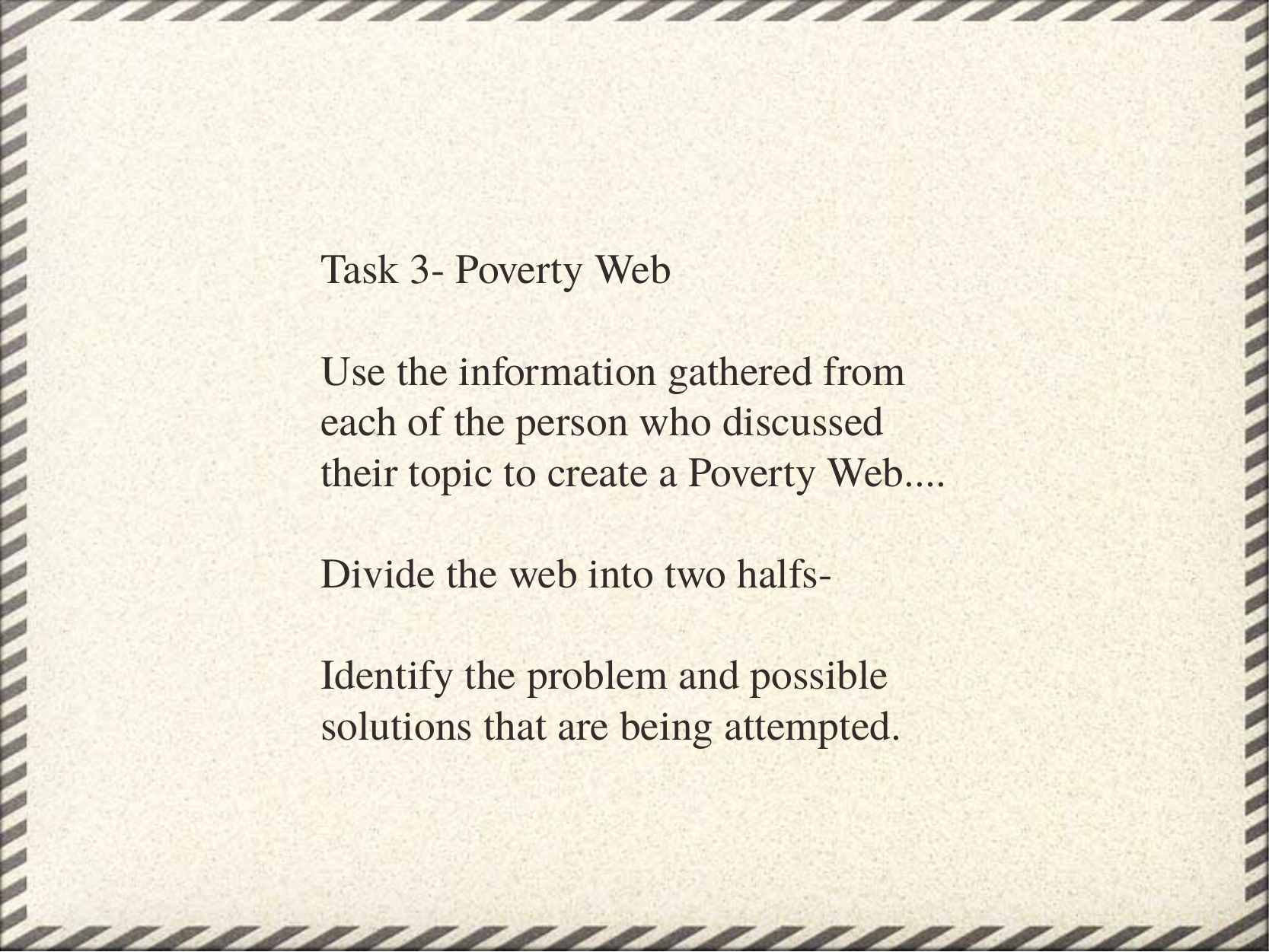

Task 3- Poverty Web

Use the information gathered from each of the person who discussed their topic to create a Poverty Web....

Divide the web into two halfs-

Identify the problem and possible solutions that are being attempted.